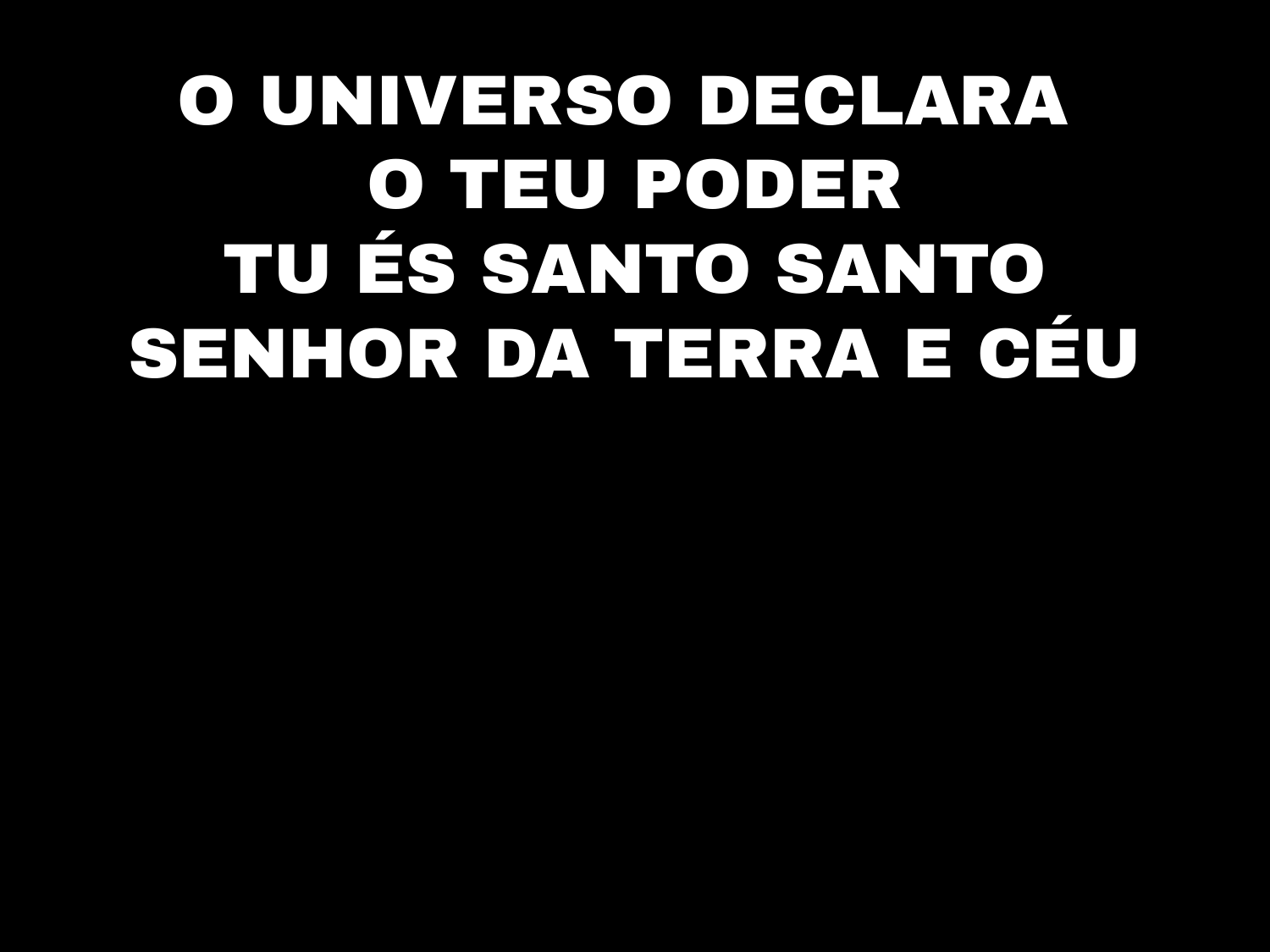

# O UNIVERSO DECLARA O TEU PODER TU ÉS SANTO SANTO SENHOR DA TERRA E CÉU